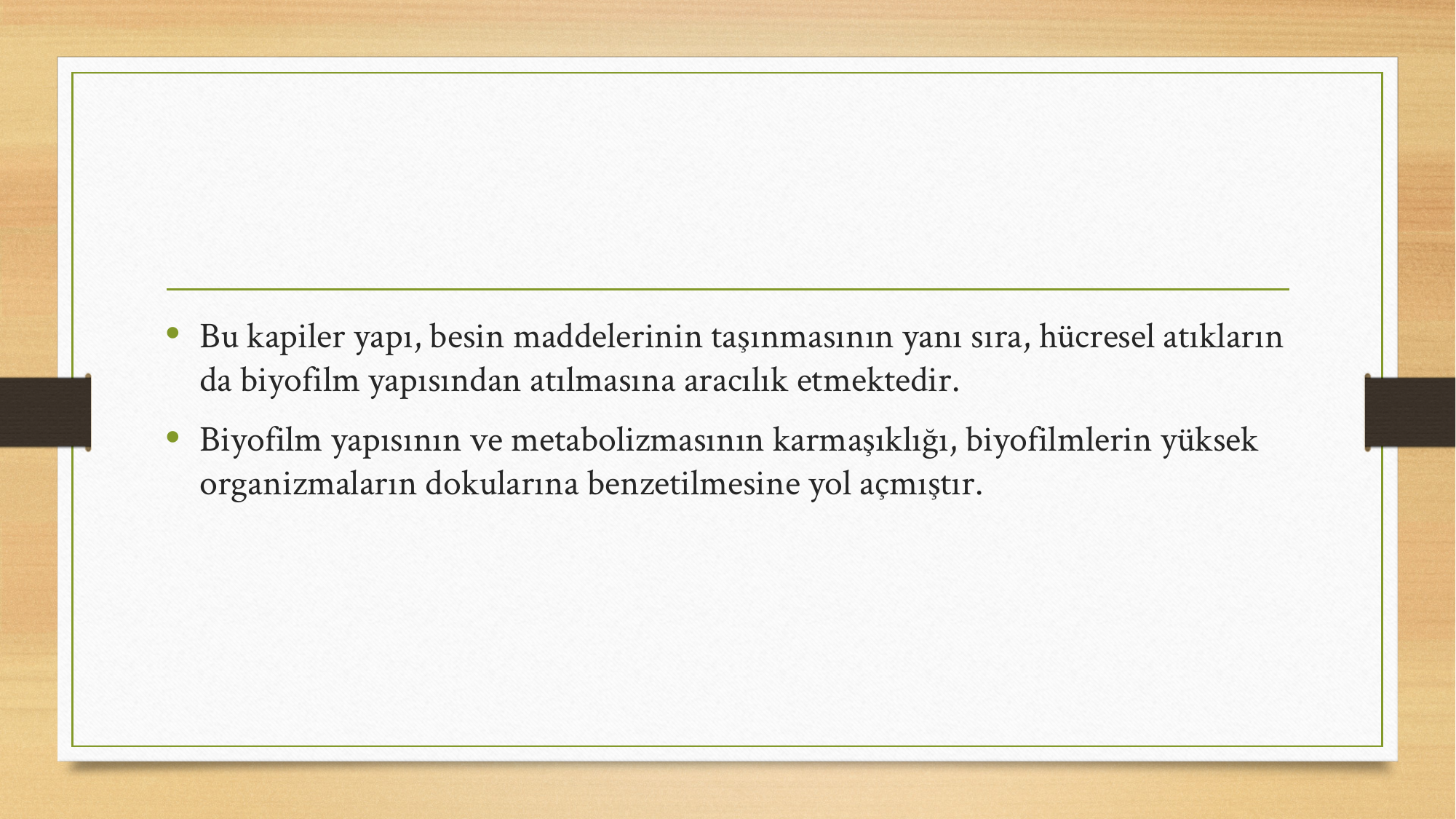

#
Bu kapiler yapı, besin maddelerinin taşınmasının yanı sıra, hücresel atıkların da biyofilm yapısından atılmasına aracılık etmektedir.
Biyofilm yapısının ve metabolizmasının karmaşıklığı, biyofilmlerin yüksek organizmaların dokularına benzetilmesine yol açmıştır.